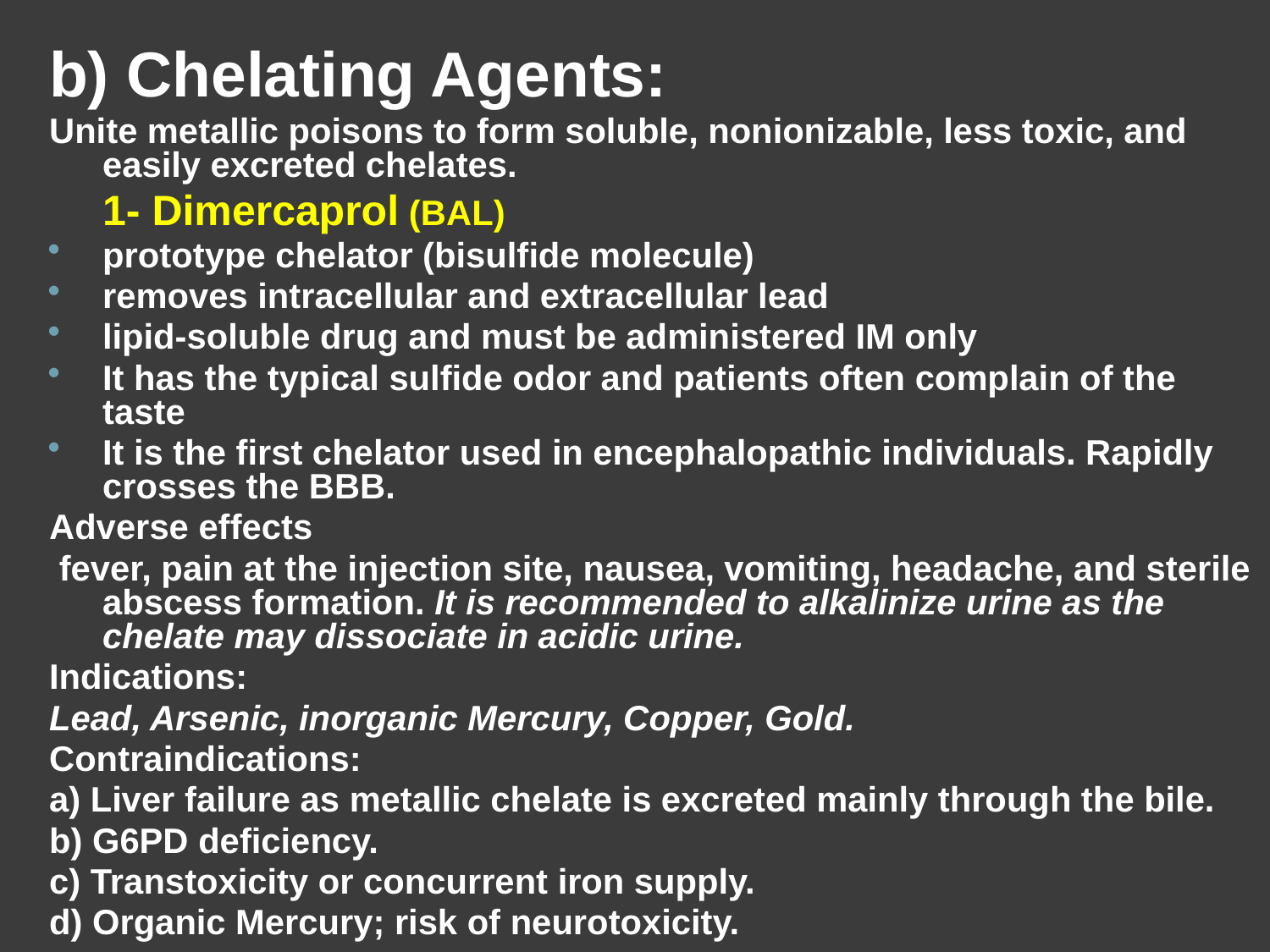

b) Chelating Agents:
Unite metallic poisons to form soluble, nonionizable, less toxic, and easily excreted chelates.
	1- Dimercaprol (BAL)
prototype chelator (bisulfide molecule)
removes intracellular and extracellular lead
lipid-soluble drug and must be administered IM only
It has the typical sulfide odor and patients often complain of the taste
It is the first chelator used in encephalopathic individuals. Rapidly crosses the BBB.
Adverse effects
 fever, pain at the injection site, nausea, vomiting, headache, and sterile abscess formation. It is recommended to alkalinize urine as the chelate may dissociate in acidic urine.
Indications:
Lead, Arsenic, inorganic Mercury, Copper, Gold.
Contraindications:
a) Liver failure as metallic chelate is excreted mainly through the bile.
b) G6PD deficiency.
c) Transtoxicity or concurrent iron supply.
d) Organic Mercury; risk of neurotoxicity.